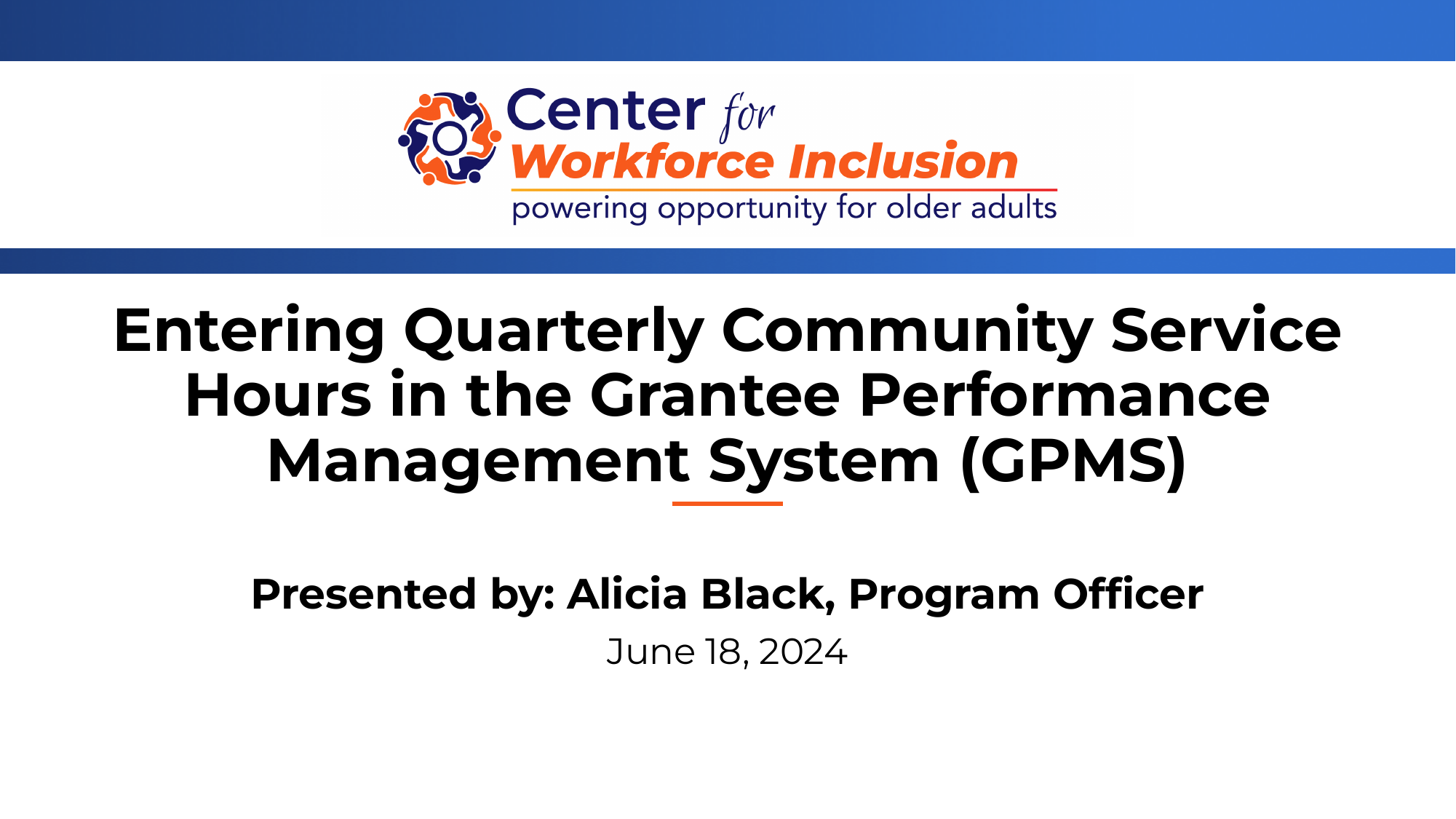

# Entering Quarterly Community Service Hours in the Grantee Performance Management System (GPMS)
Presented by: Alicia Black, Program Officer
June 18, 2024